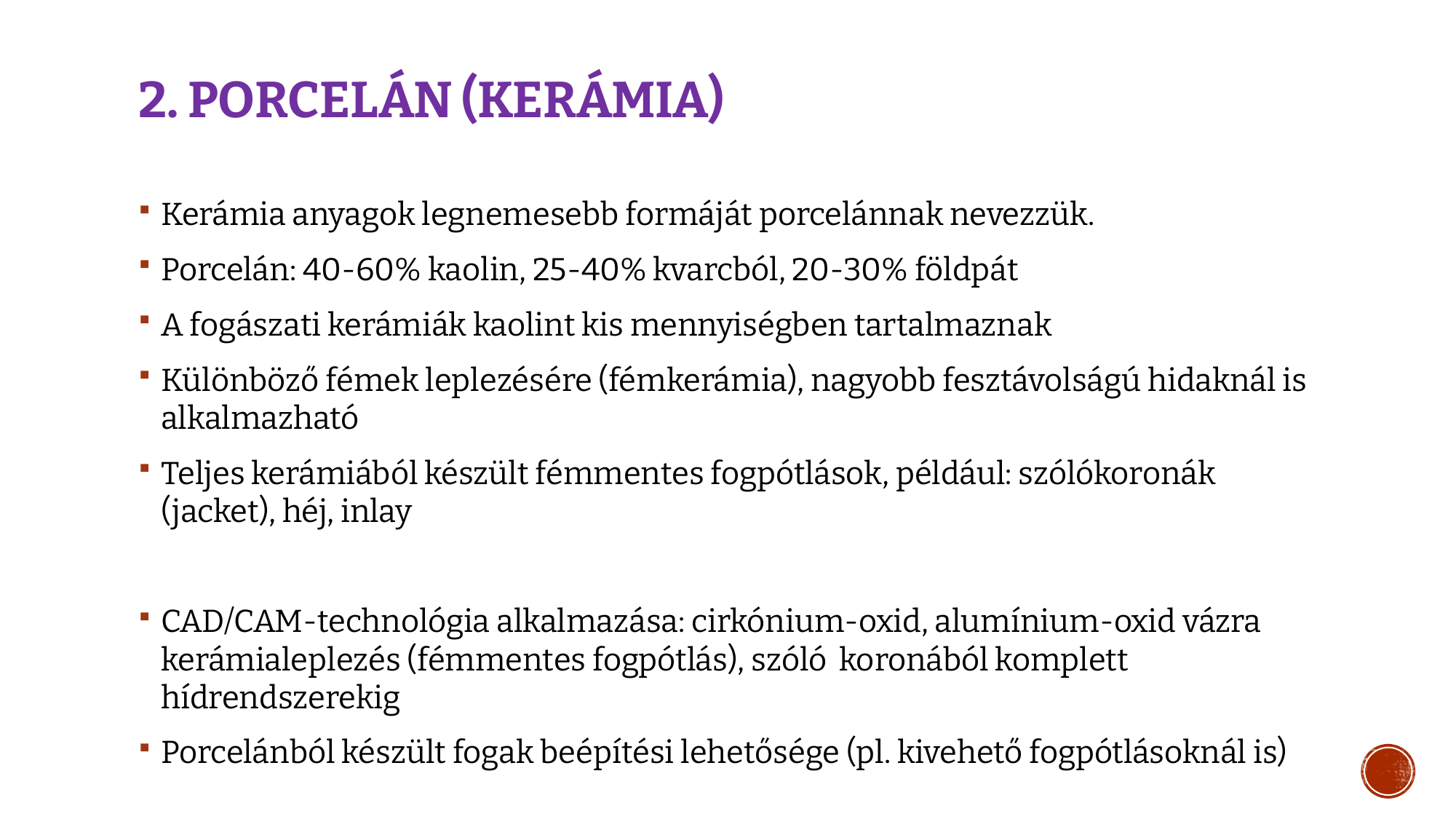

2. PORCELÁN (KERÁMIA)

Kerámia anyagok legnemesebb formáját porcelánnak nevezzük.
Porcelán: 40-60% kaolin, 25-40% kvarcból, 20-30% földpát
A fogászati kerámiák kaolint kis mennyiségben tartalmaznak
Különböző fémek leplezésére (fémkerámia), nagyobb fesztávolságú hidaknál is alkalmazható
Teljes kerámiából készült fémmentes fogpótlások, például: szólókoronák (jacket), héj, inlay

CAD/CAM-technológia alkalmazása: cirkónium-oxid, alumínium-oxid vázra kerámialeplezés (fémmentes fogpótlás), szóló  koronából komplett hídrendszerekig
Porcelánból készült fogak beépítési lehetősége (pl. kivehető fogpótlásoknál is)